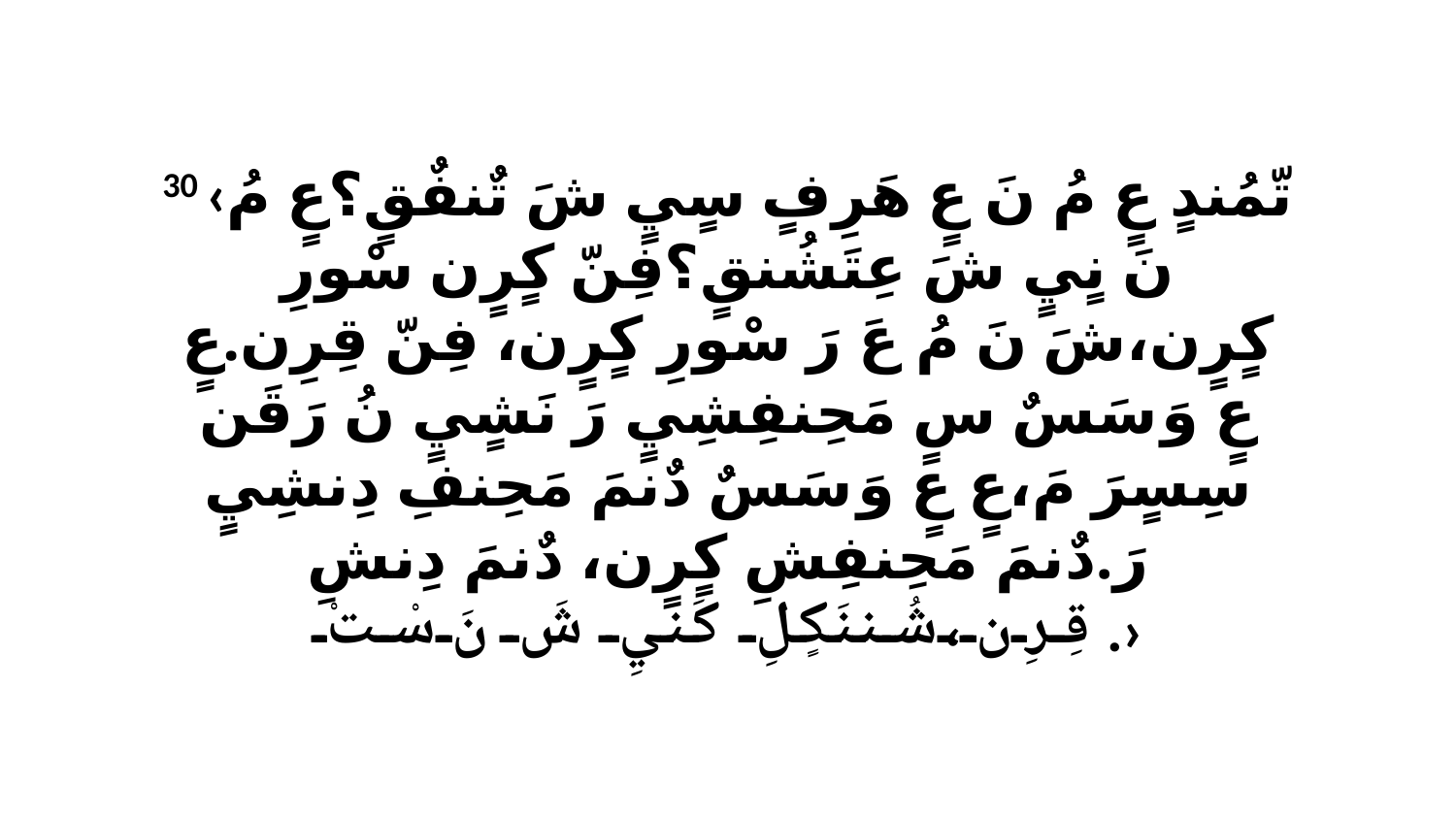

30 ‹تّمُندٍ عٍ مُ نَ عٍ هَرِفٍ سٍيٍ شَ تٌنفٌقٍ؟عٍ مُ نَ نٍيٍ شَ عِتَشُنقٍ؟فِنّ كٍرٍن سْورِ كٍرٍن،شَ نَ مُ عَ رَ سْورِ كٍرٍن، فِنّ قِرِن.عٍ عٍ وَ سَسٌ سٍ مَحِنفِشِيٍ رَ نَشٍيٍ نُ رَقَن سِسٍرَ مَ،عٍ عٍ وَ سَسٌ دٌنمَ مَحِنفِ دِنشِيٍ رَ.دٌنمَ مَحِنفِشِ كٍرٍن، دٌنمَ دِنشِ قِرِن،شُننَكٍلِ كَنيِ شَ نَ سْتْ.›